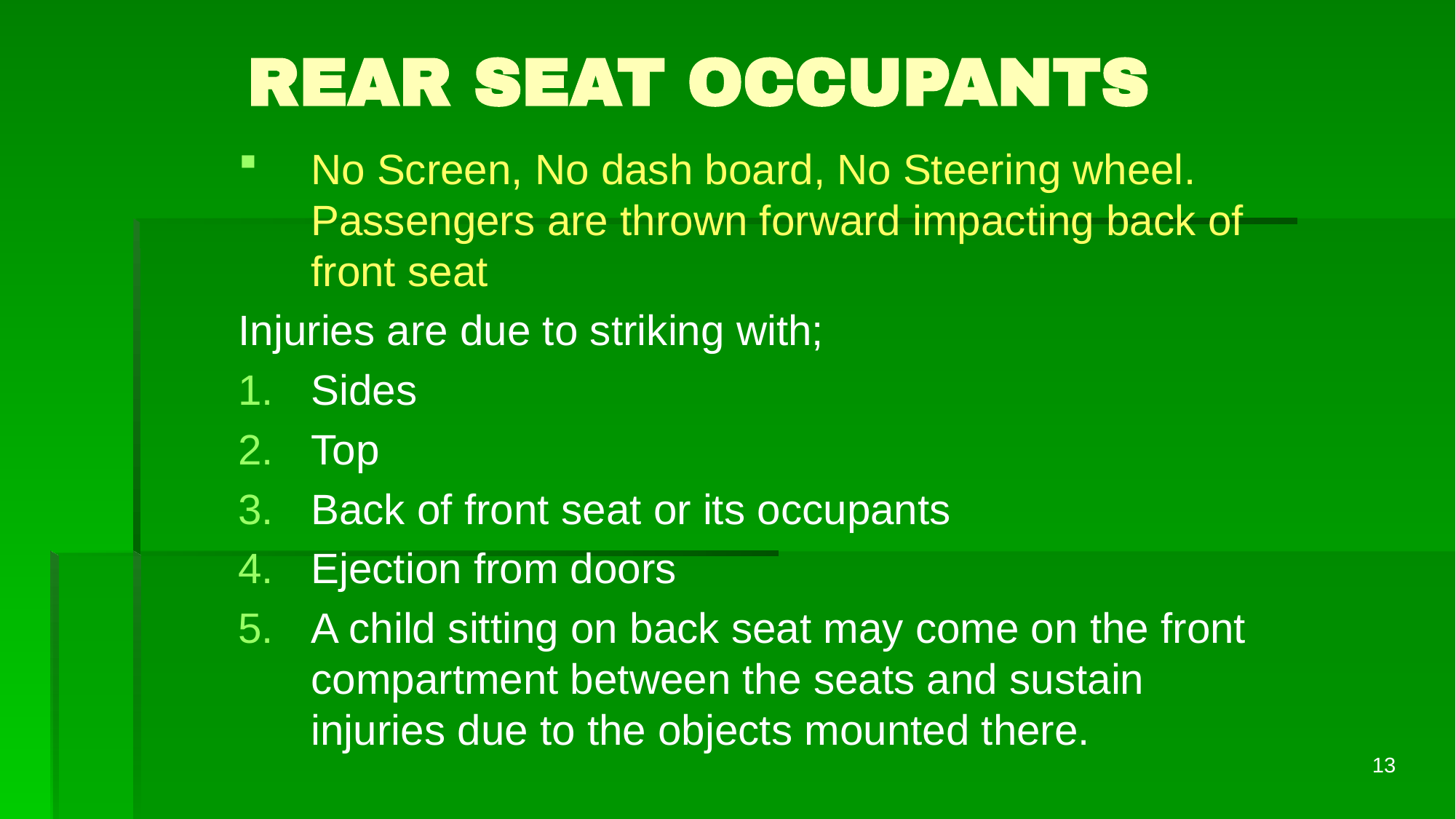

# REAR SEAT OCCUPANTS
No Screen, No dash board, No Steering wheel. Passengers are thrown forward impacting back of front seat
Injuries are due to striking with;
Sides
Top
Back of front seat or its occupants
Ejection from doors
A child sitting on back seat may come on the front compartment between the seats and sustain injuries due to the objects mounted there.

13